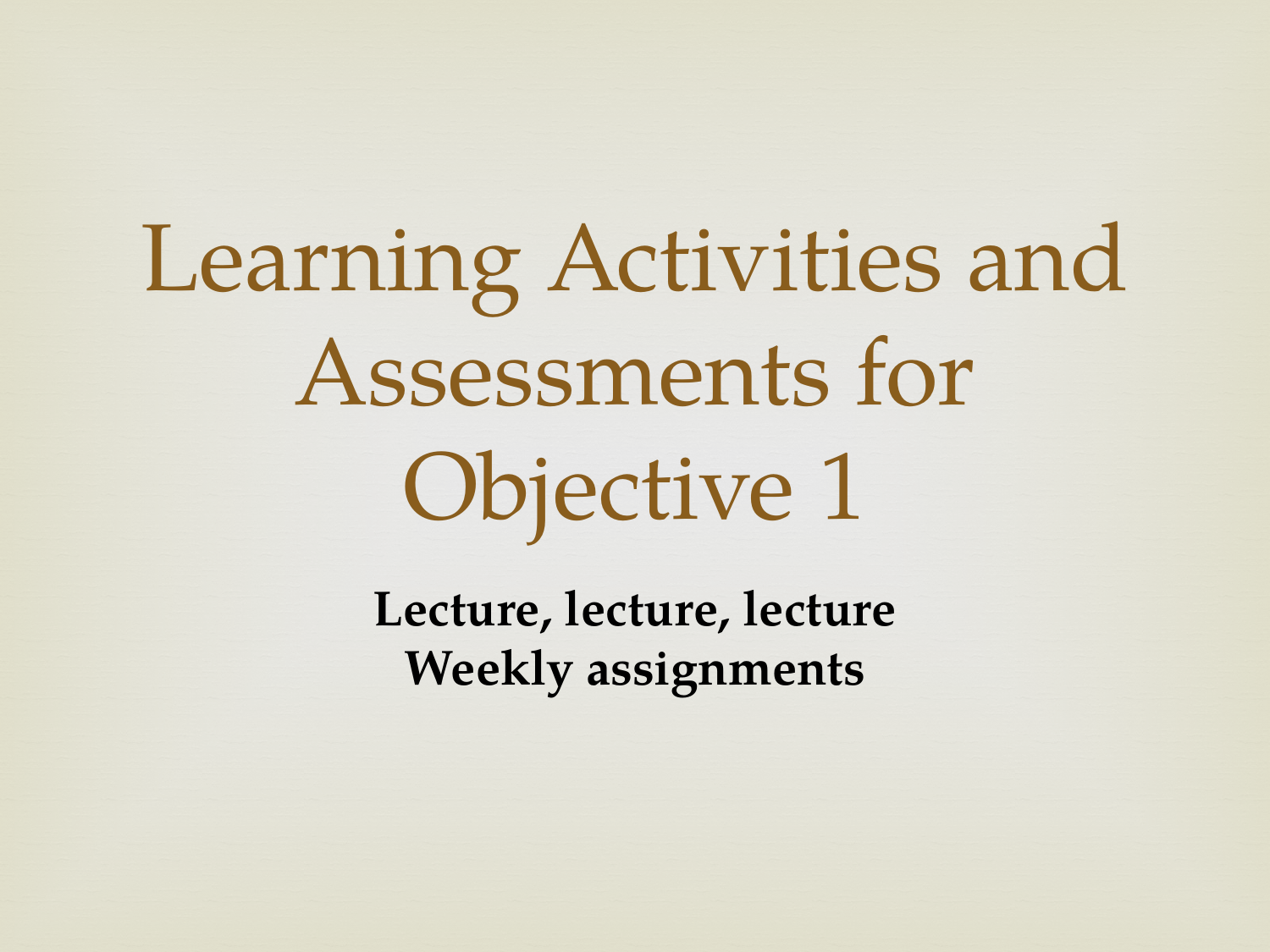

Learning Activities and Assessments for Objective 1
Lecture, lecture, lecture
Weekly assignments